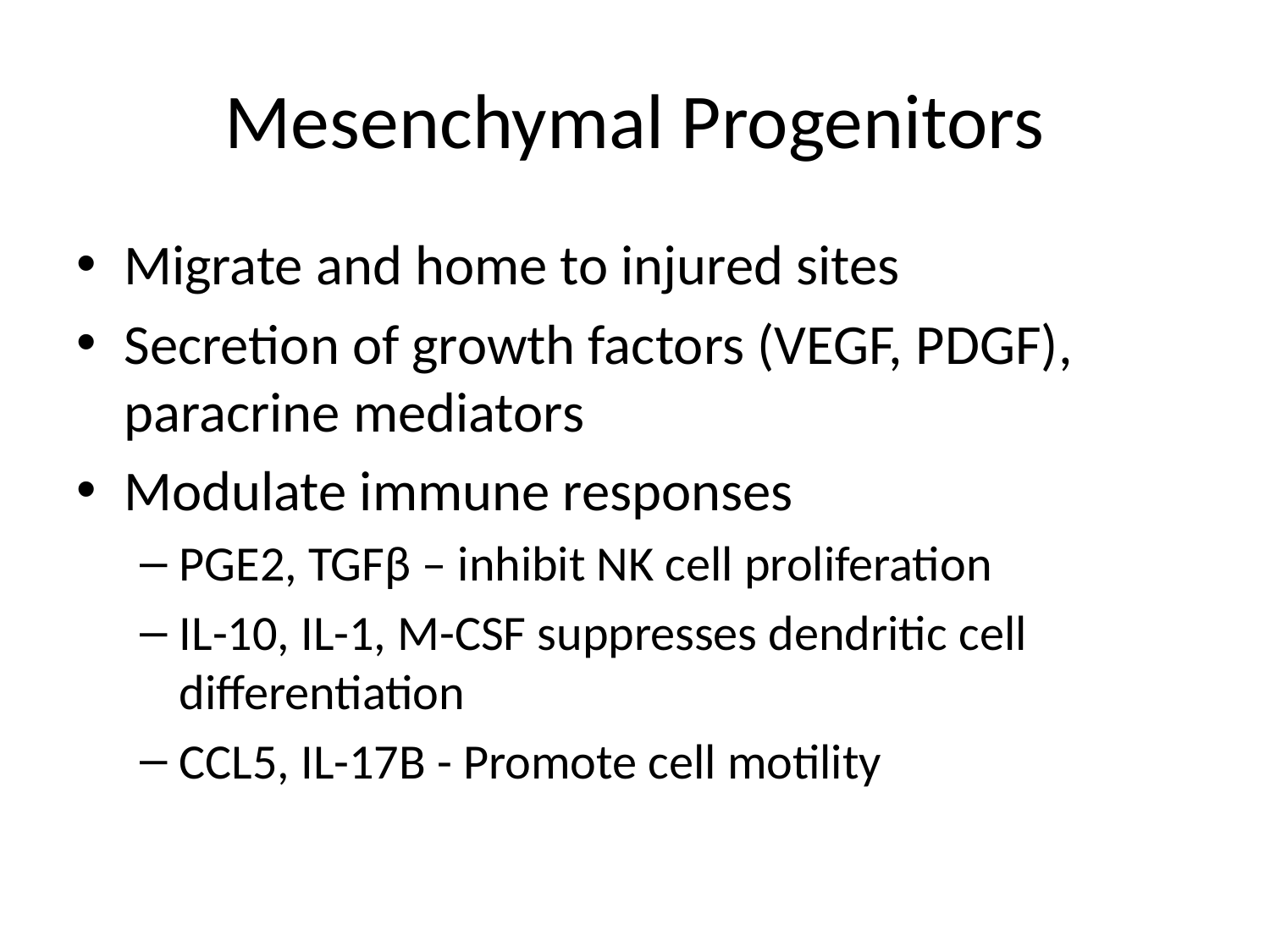

# Mesenchymal Progenitors
Migrate and home to injured sites
Secretion of growth factors (VEGF, PDGF), paracrine mediators
Modulate immune responses
PGE2, TGFβ – inhibit NK cell proliferation
IL-10, IL-1, M-CSF suppresses dendritic cell differentiation
CCL5, IL-17B - Promote cell motility